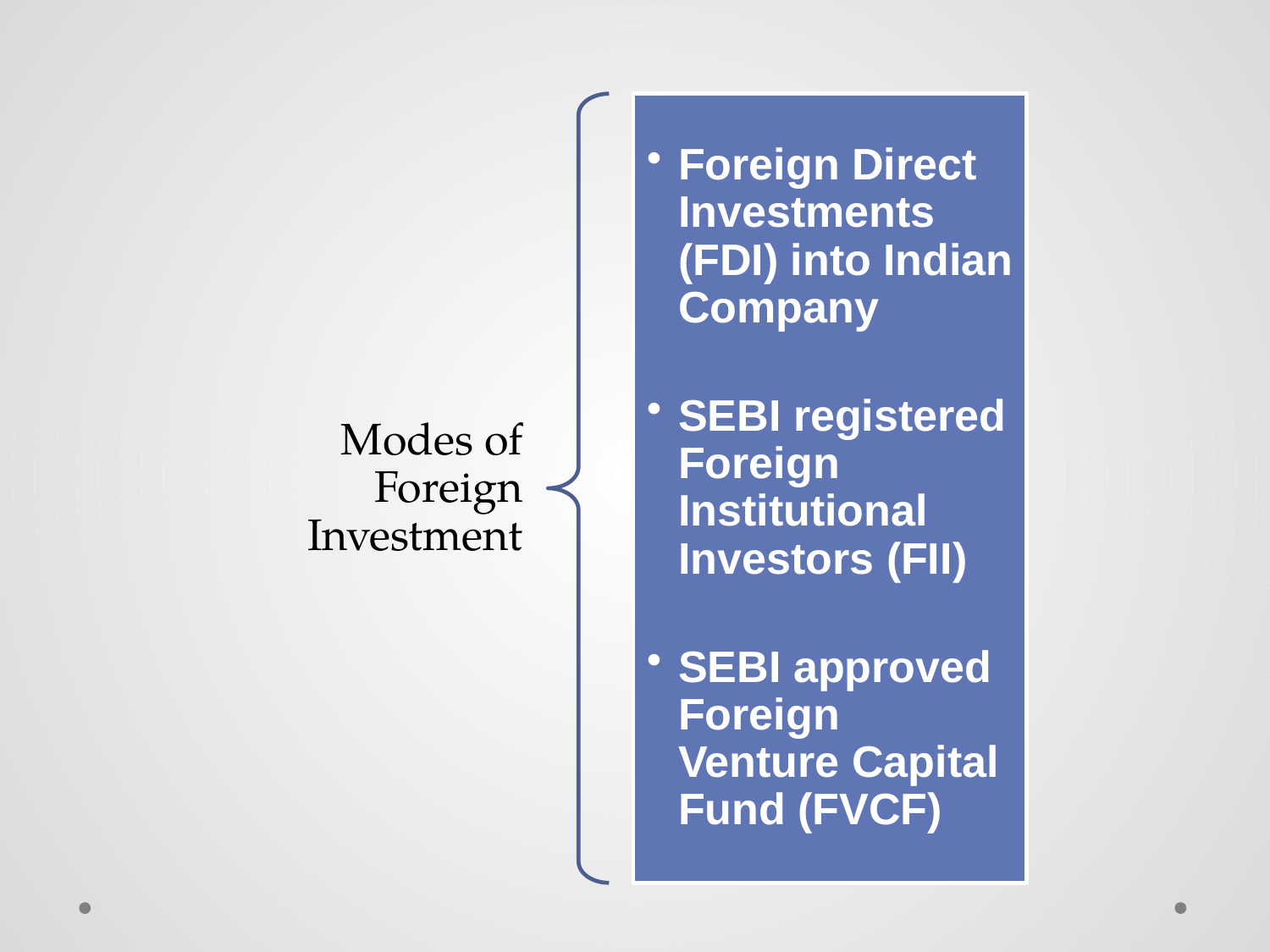

Modes of Foreign Investment
Foreign Direct Investments
(FDI) into Indian Company

SEBI registered Foreign
Institutional Investors (FII)

SEBI approved Foreign
Venture Capital Fund (FVCF)